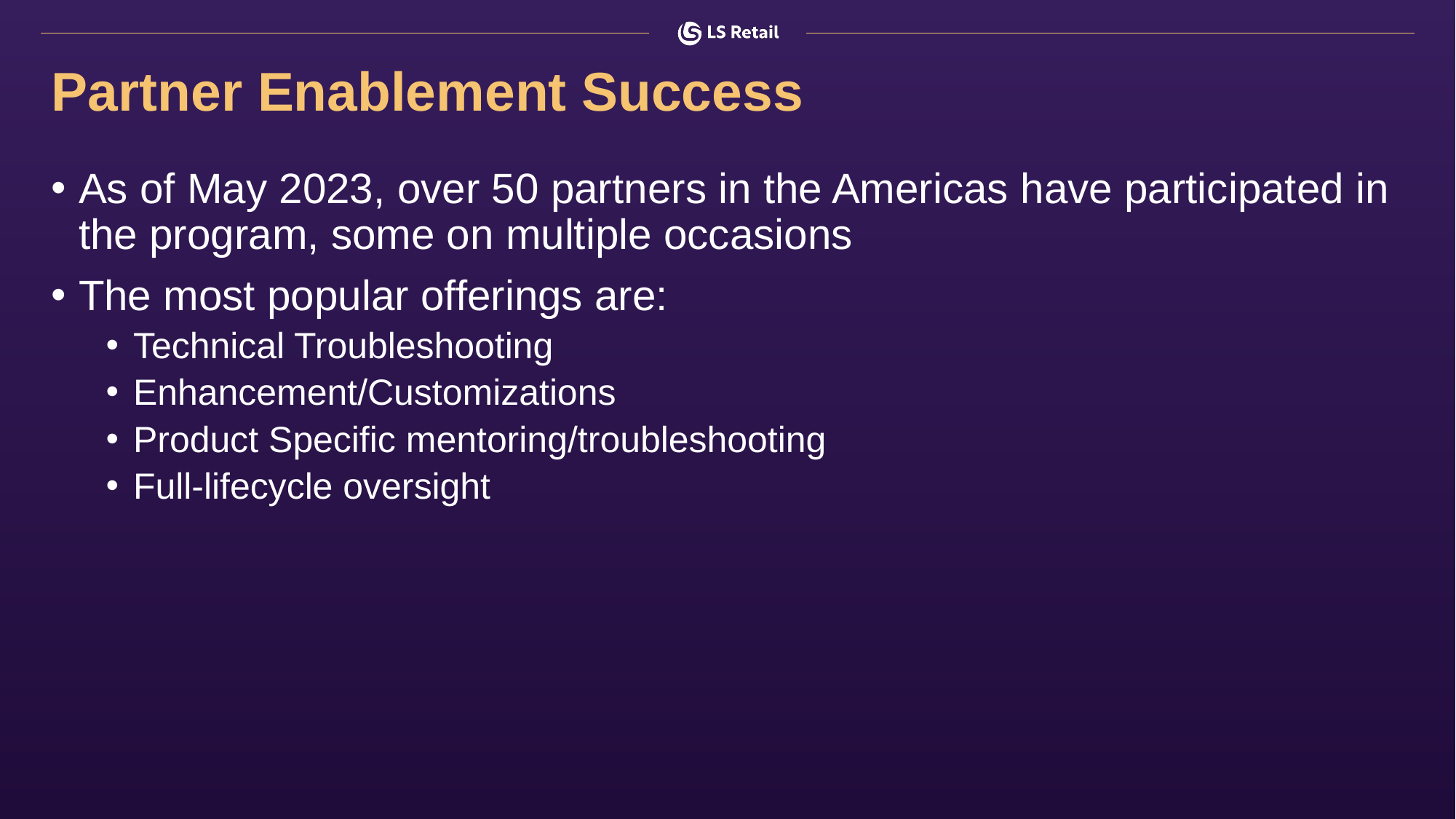

# Partner Enablement Success
As of May 2023, over 50 partners in the Americas have participated in the program, some on multiple occasions
The most popular offerings are:
Technical Troubleshooting
Enhancement/Customizations
Product Specific mentoring/troubleshooting
Full-lifecycle oversight